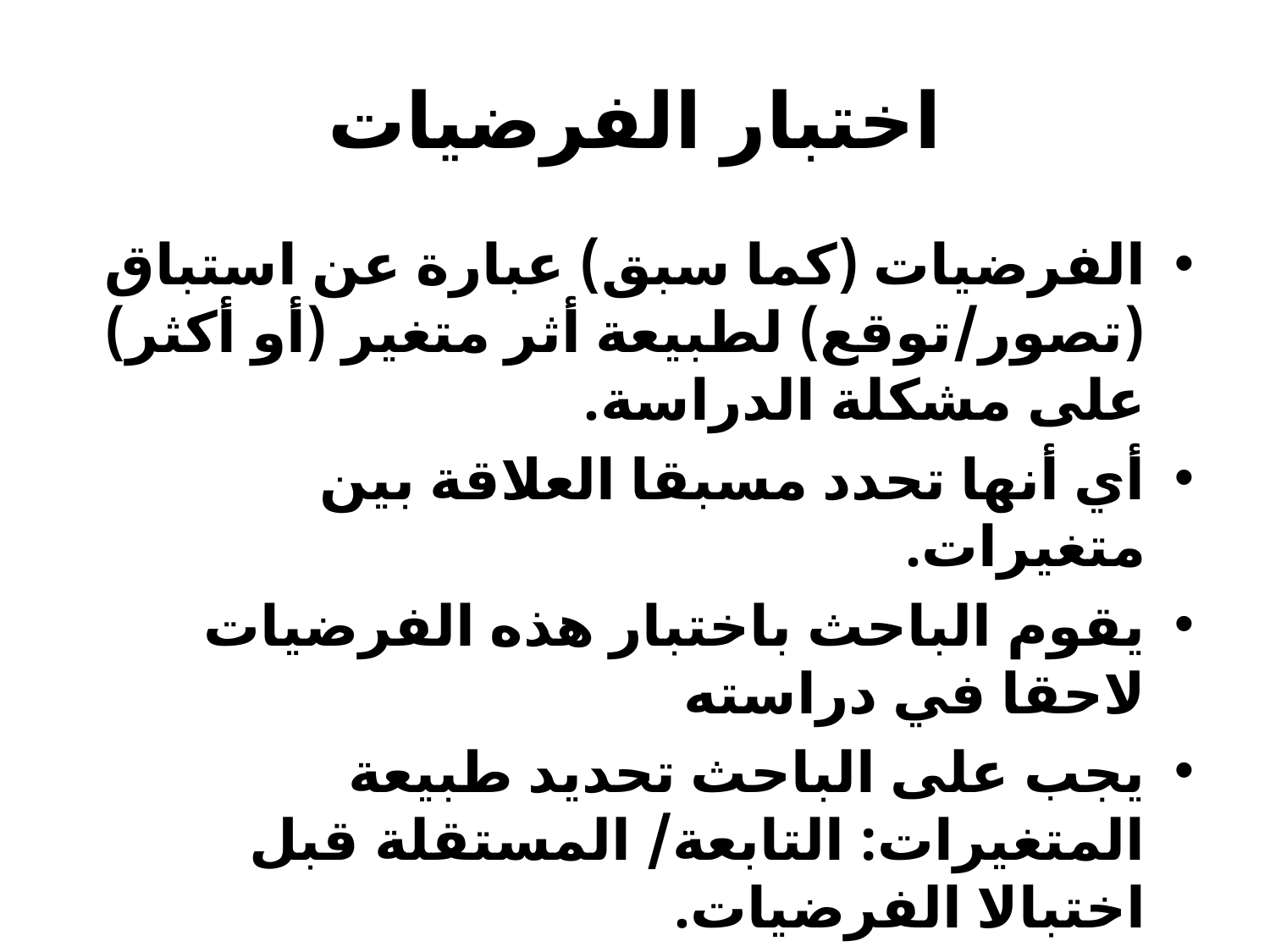

# اختبار الفرضيات
الفرضيات (كما سبق) عبارة عن استباق (تصور/توقع) لطبيعة أثر متغير (أو أكثر) على مشكلة الدراسة.
أي أنها تحدد مسبقا العلاقة بين متغيرات.
يقوم الباحث باختبار هذه الفرضيات لاحقا في دراسته
يجب على الباحث تحديد طبيعة المتغيرات: التابعة/ المستقلة قبل اختبالا الفرضيات.